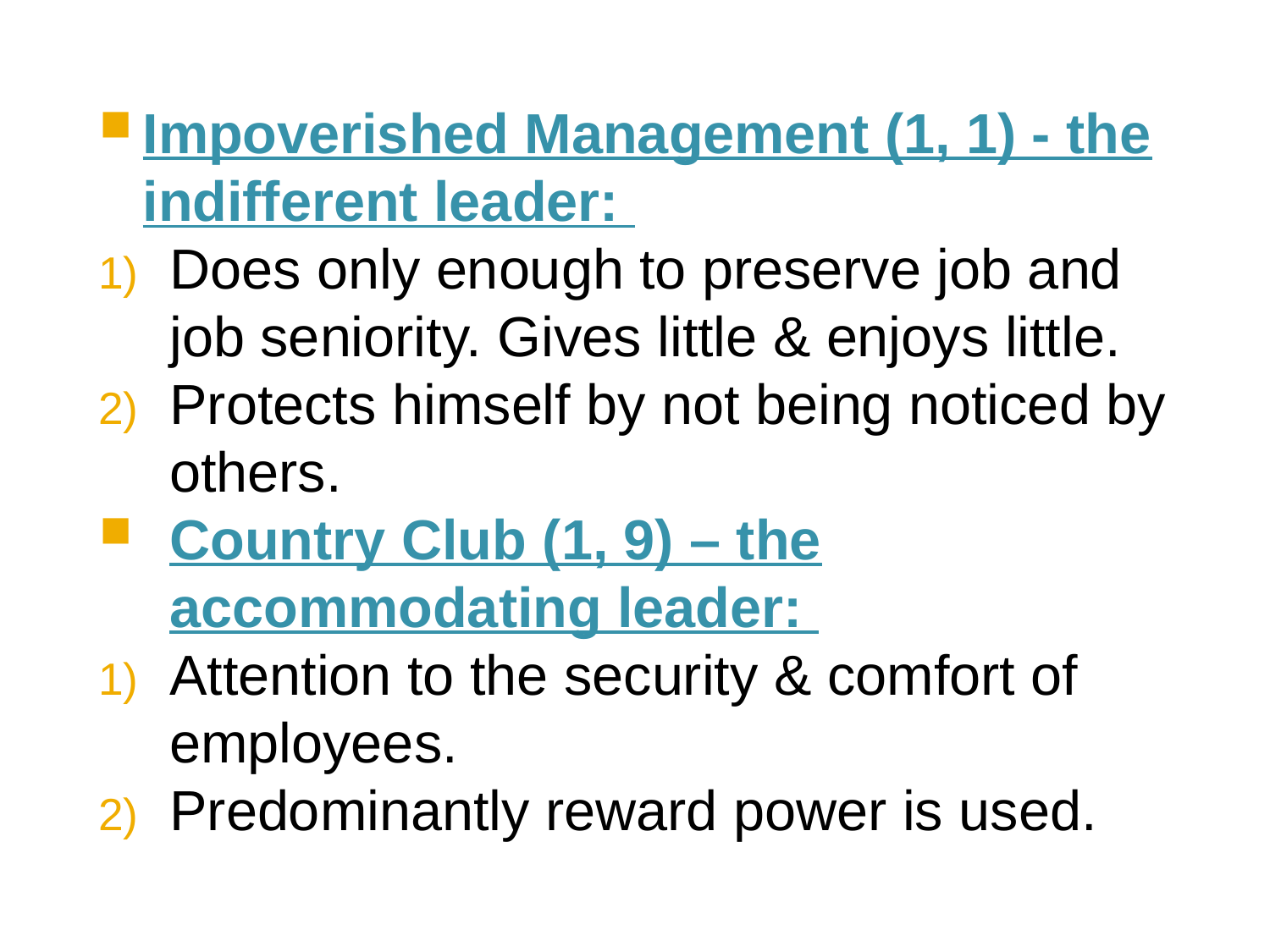

Impoverished Management (1, 1) - the indifferent leader:
Does only enough to preserve job and job seniority. Gives little & enjoys little.
Protects himself by not being noticed by others.
Country Club (1, 9) – the accommodating leader:
Attention to the security & comfort of employees.
Predominantly reward power is used.